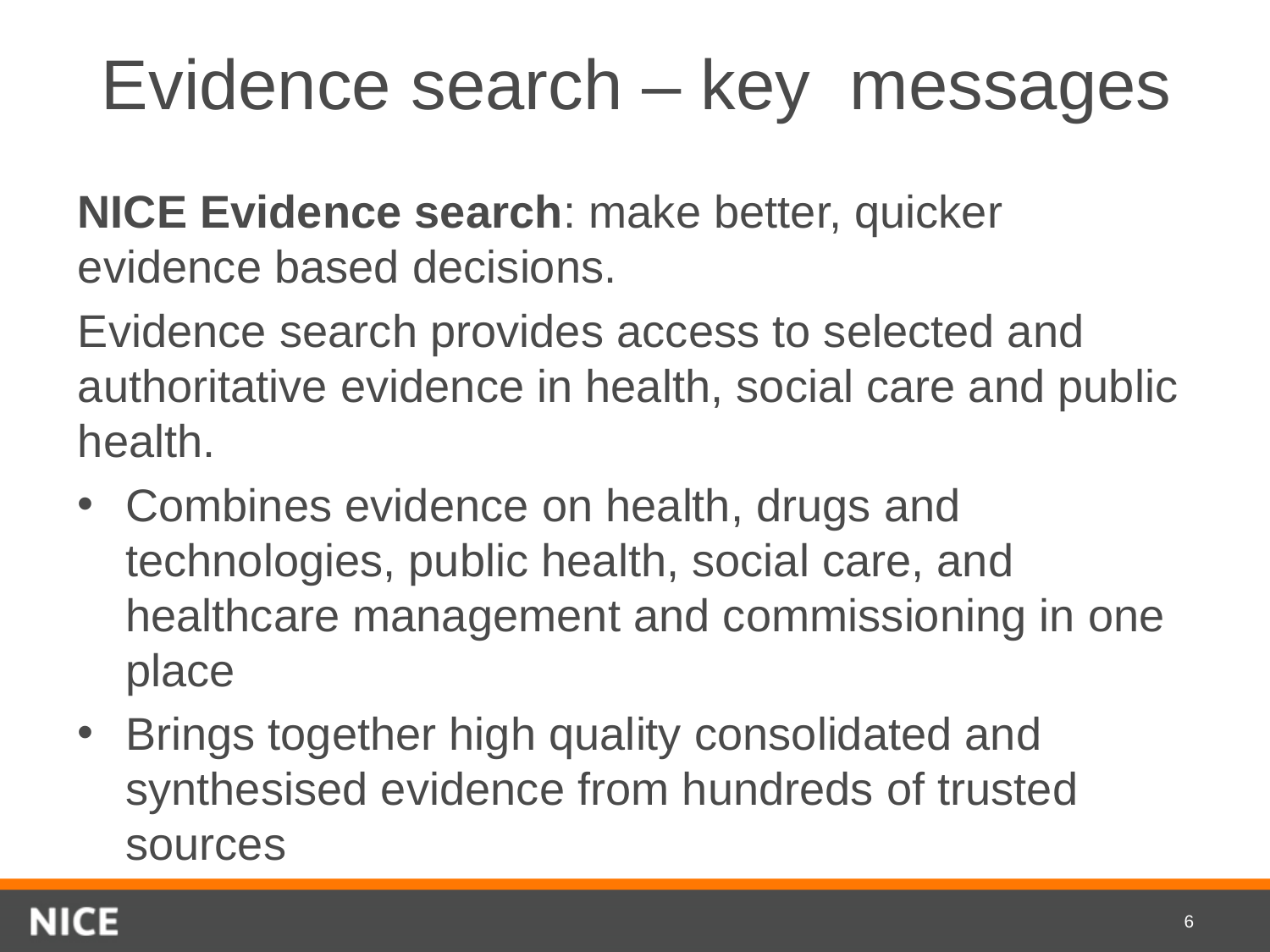

# Evidence search – key  messages
NICE Evidence search: make better, quicker evidence based decisions.
Evidence search provides access to selected and authoritative evidence in health, social care and public health.
Combines evidence on health, drugs and technologies, public health, social care, and healthcare management and commissioning in one place
Brings together high quality consolidated and synthesised evidence from hundreds of trusted sources
6